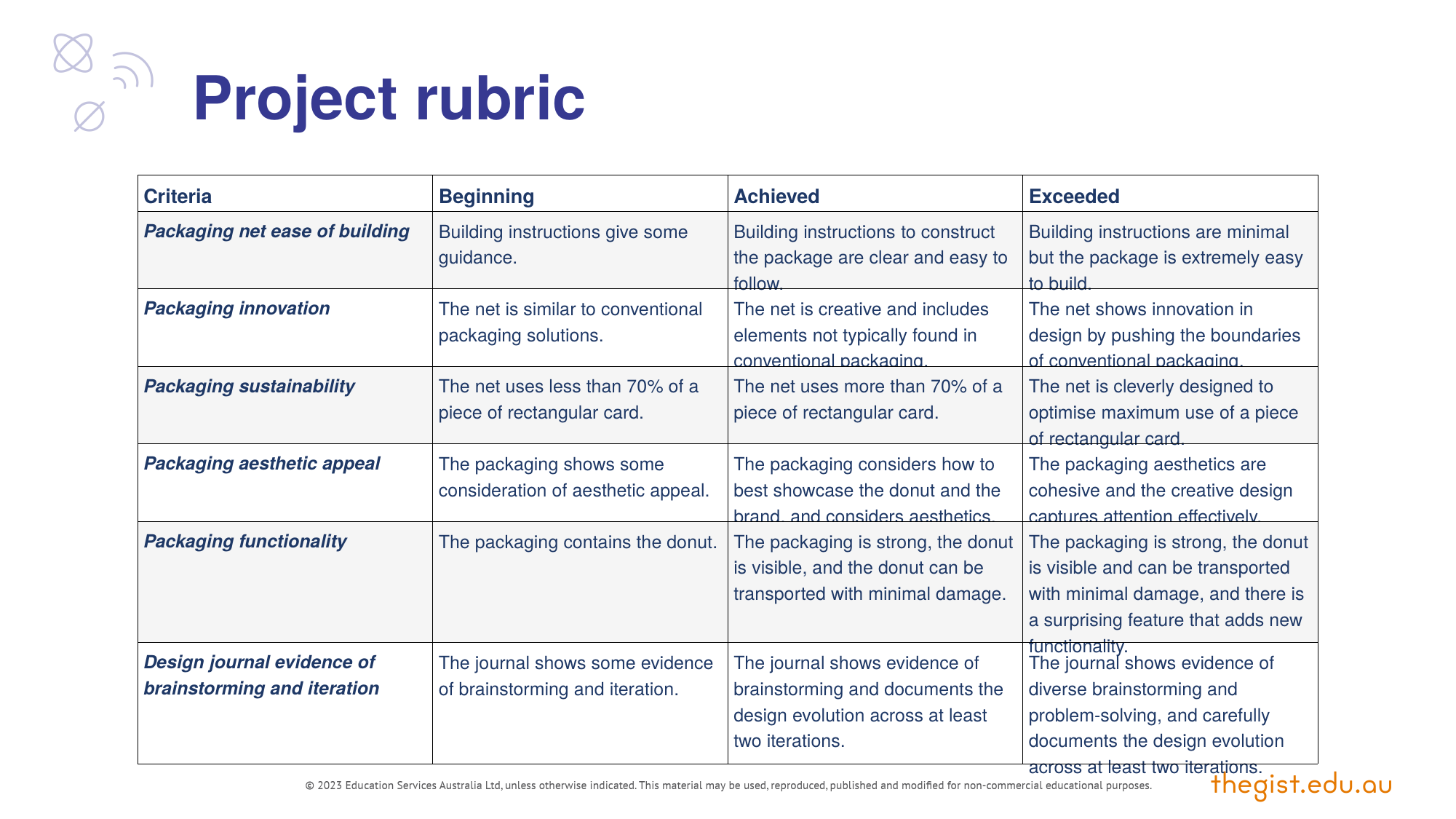

Project rubric
| Criteria | Beginning | Achieved | Exceeded |
| --- | --- | --- | --- |
| Packaging net ease of building | Building instructions give some guidance. | Building instructions to construct the package are clear and easy to follow. | Building instructions are minimal but the package is extremely easy to build. |
| Packaging innovation | The net is similar to conventional packaging solutions. | The net is creative and includes elements not typically found in conventional packaging. | The net shows innovation in design by pushing the boundaries of conventional packaging. |
| Packaging sustainability | The net uses less than 70% of a piece of rectangular card. | The net uses more than 70% of a piece of rectangular card. | The net is cleverly designed to optimise maximum use of a piece of rectangular card. |
| Packaging aesthetic appeal | The packaging shows some consideration of aesthetic appeal. | The packaging considers how to best showcase the donut and the brand, and considers aesthetics. | The packaging aesthetics are cohesive and the creative design captures attention effectively. |
| Packaging functionality | The packaging contains the donut. | The packaging is strong, the donut is visible, and the donut can be transported with minimal damage. | The packaging is strong, the donut is visible and can be transported with minimal damage, and there is a surprising feature that adds new functionality. |
| Design journal evidence of brainstorming and iteration | The journal shows some evidence of brainstorming and iteration. | The journal shows evidence of brainstorming and documents the design evolution across at least two iterations. | The journal shows evidence of diverse brainstorming and problem-solving, and carefully documents the design evolution across at least two iterations. |